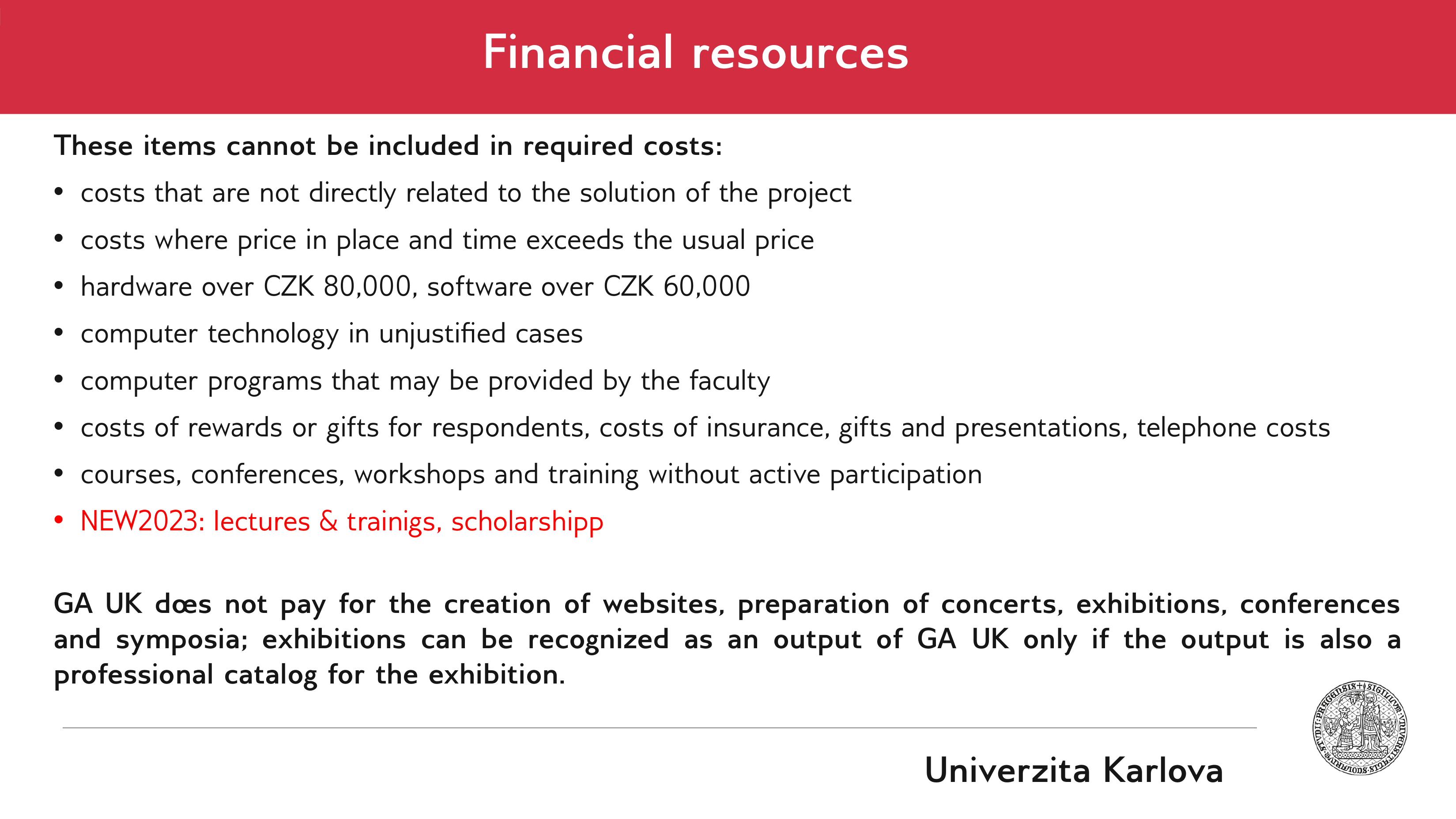

# Financial resources
These items cannot be included in required costs:
costs that are not directly related to the solution of the project
costs where price in place and time exceeds the usual price
hardware over CZK 80,000, software over CZK 60,000
computer technology in unjustified cases
computer programs that may be provided by the faculty
costs of rewards or gifts for respondents, costs of insurance, gifts and presentations, telephone costs
courses, conferences, workshops and training without active participation
NEW2023: lectures & trainigs, scholarshipp

GA UK does not pay for the creation of websites, preparation of concerts, exhibitions, conferences and symposia; exhibitions can be recognized as an output of GA UK only if the output is also a professional catalog for the exhibition.